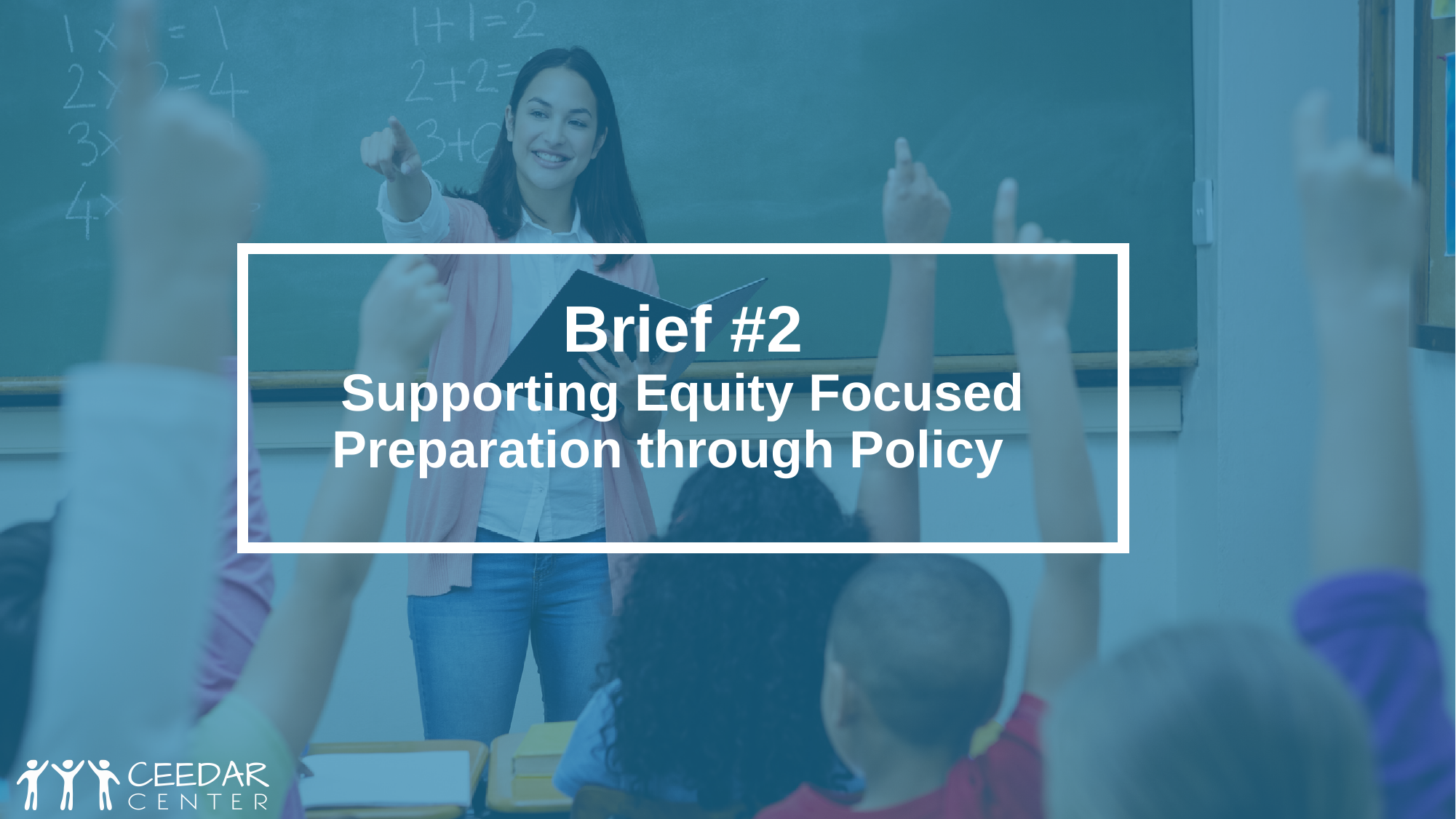

# Brief #2 Supporting Equity Focused Preparation through Policy